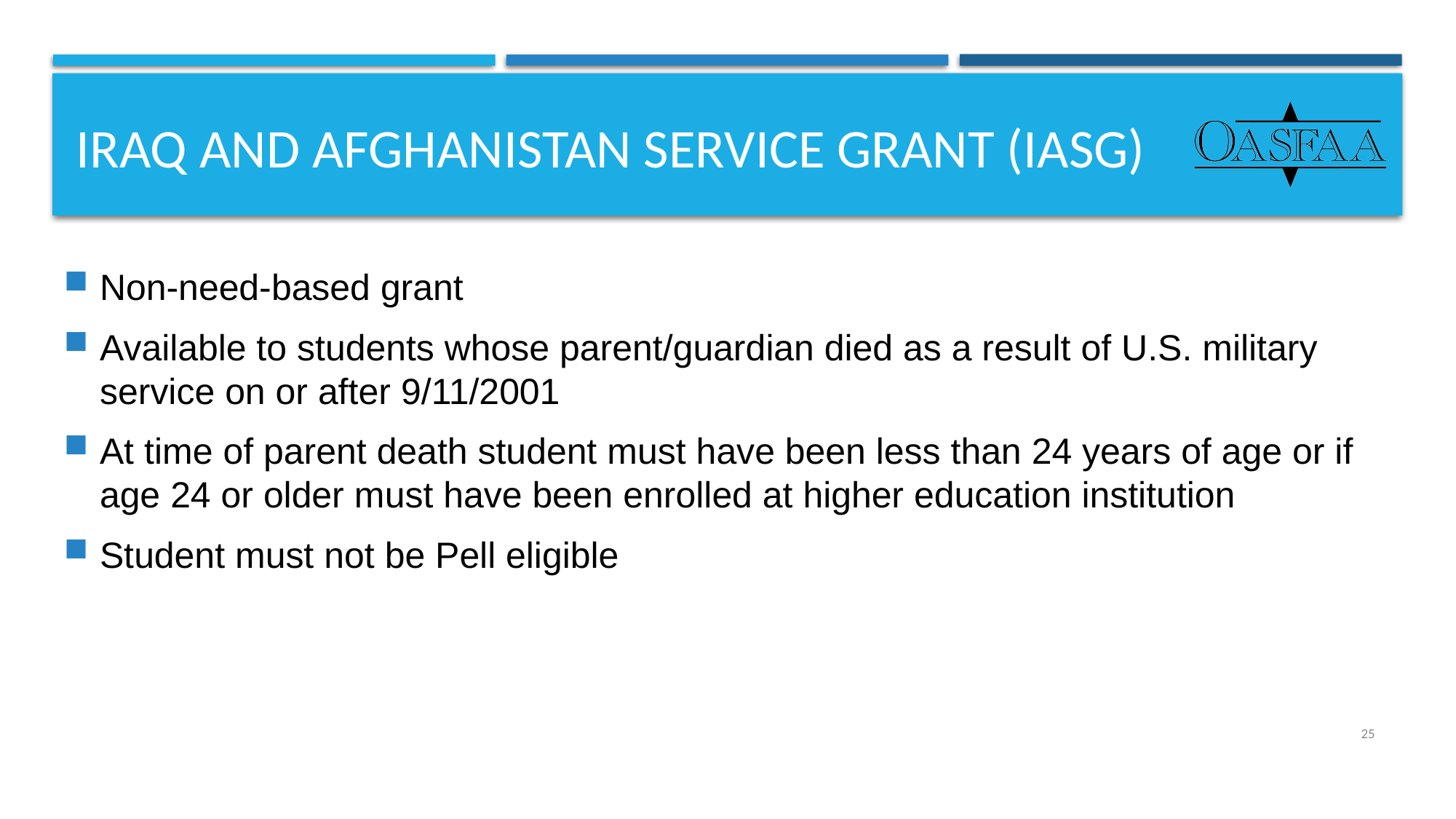

# Iraq and Afghanistan service grant (IASG)
Non-need-based grant
Available to students whose parent/guardian died as a result of U.S. military service on or after 9/11/2001
At time of parent death student must have been less than 24 years of age or if age 24 or older must have been enrolled at higher education institution
Student must not be Pell eligible

25